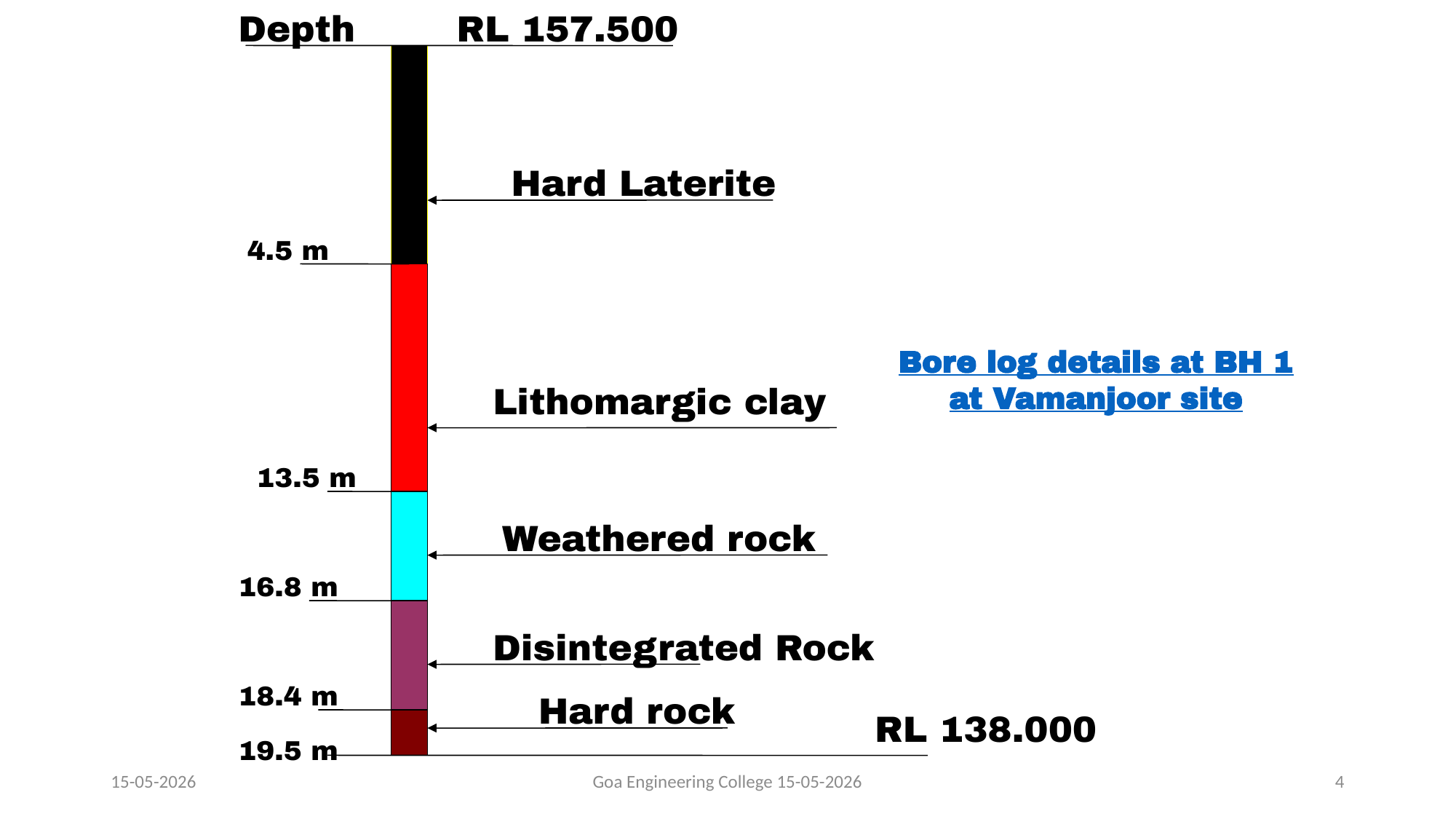

Depth
RL 157.500

Hard Laterite

4.5 m

Bore log details at BH 1 at Vamanjoor site
Lithomargic clay

13.5 m

Weathered rock

16.8 m

Disintegrated Rock

18.4 m
Hard rock
RL 138.000

19.5 m

15-05-2026
Goa Engineering College 15-05-2026
4